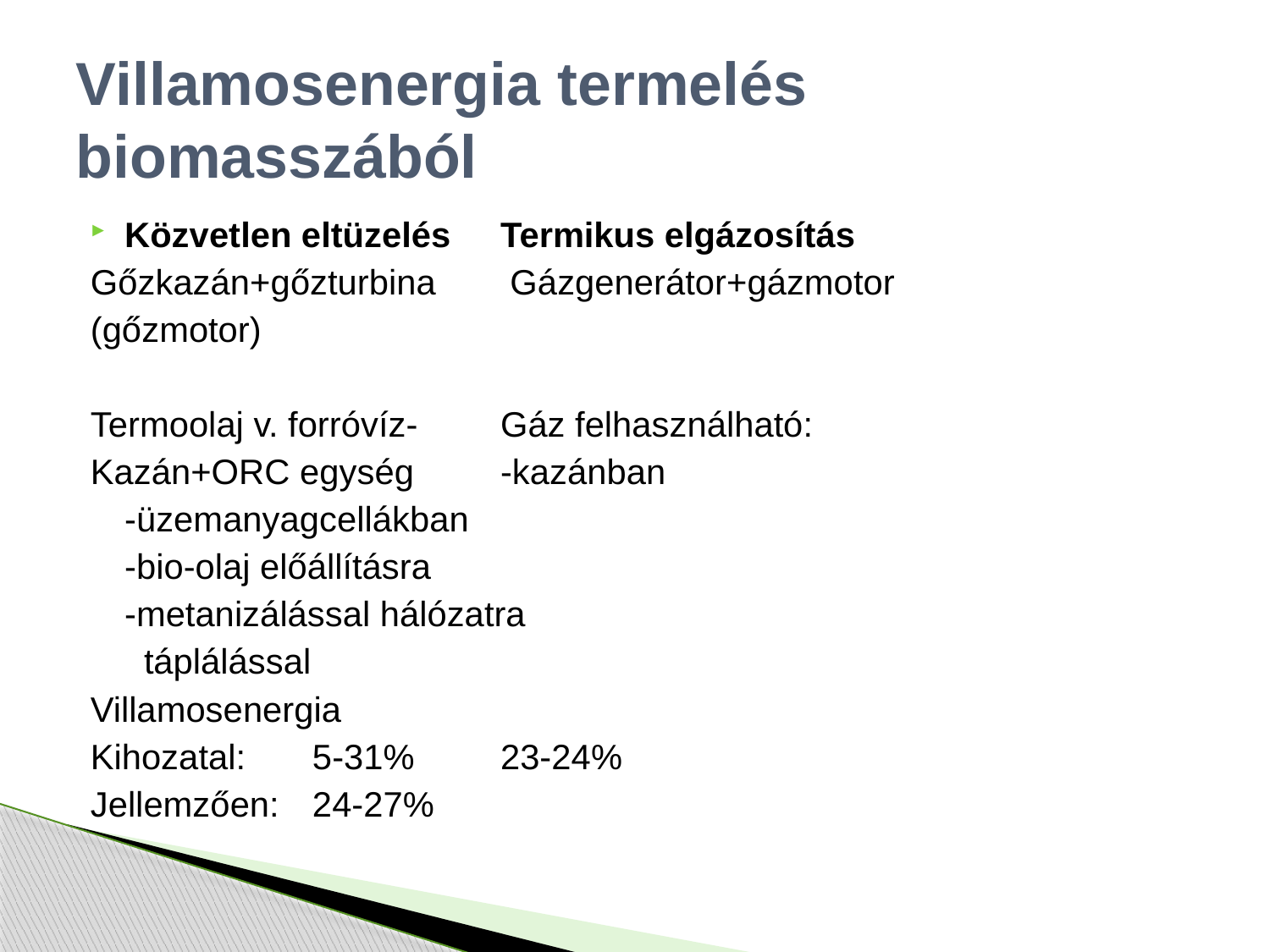

# Villamosenergia termelés biomasszából
Közvetlen eltüzelés		Termikus elgázosítás
Gőzkazán+gőzturbina 		 Gázgenerátor+gázmotor
(gőzmotor)

Termoolaj v. forróvíz-		Gáz felhasználható:
Kazán+ORC egység			-kazánban
						-üzemanyagcellákban
						-bio-olaj előállításra
						-metanizálással hálózatra
						  táplálással
Villamosenergia
Kihozatal: 	5-31%			23-24%
Jellemzően: 	24-27%